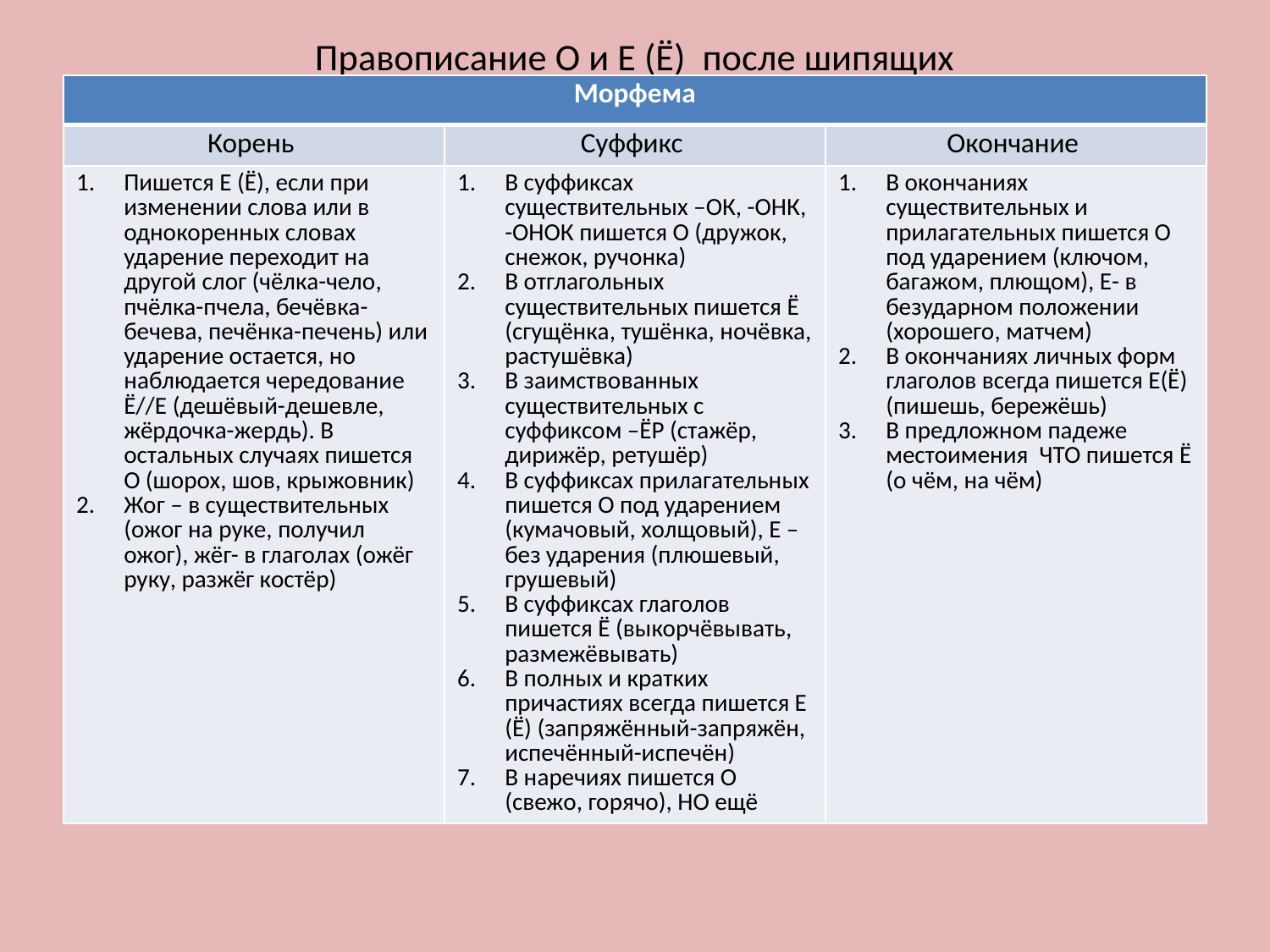

# Правописание О и Е (Ё)  после шипящих
| Морфема |  |  |
| --- | --- | --- |
| Корень | Суффикс | Окончание |
| Пишется Е (Ё), если при изменении слова или в однокоренных словах ударение переходит на другой слог (чёлка-чело, пчёлка-пчела, бечёвка-бечева, печёнка-печень) или ударение остается, но наблюдается чередование Ё//Е (дешёвый-дешевле, жёрдочка-жердь). В остальных случаях пишется О (шорох, шов, крыжовник) Жог – в существительных (ожог на руке, получил ожог), жёг- в глаголах (ожёг руку, разжёг костёр) | В суффиксах существительных –ОК, -ОНК, -ОНОК пишется О (дружок, снежок, ручонка) В отглагольных существительных пишется Ё (сгущёнка, тушёнка, ночёвка, растушёвка) В заимствованных существительных с суффиксом –ЁР (стажёр, дирижёр, ретушёр) В суффиксах прилагательных пишется О под ударением (кумачовый, холщовый), Е – без ударения (плюшевый, грушевый) В суффиксах глаголов пишется Ё (выкорчёвывать, размежёвывать) В полных и кратких причастиях всегда пишется Е (Ё) (запряжённый-запряжён, испечённый-испечён) В наречиях пишется О (свежо, горячо), НО ещё | В окончаниях существительных и прилагательных пишется О под ударением (ключом, багажом, плющом), Е- в безударном положении (хорошего, матчем) В окончаниях личных форм глаголов всегда пишется Е(Ё) (пишешь, бережёшь) В предложном падеже местоимения ЧТО пишется Ё (о чём, на чём) |